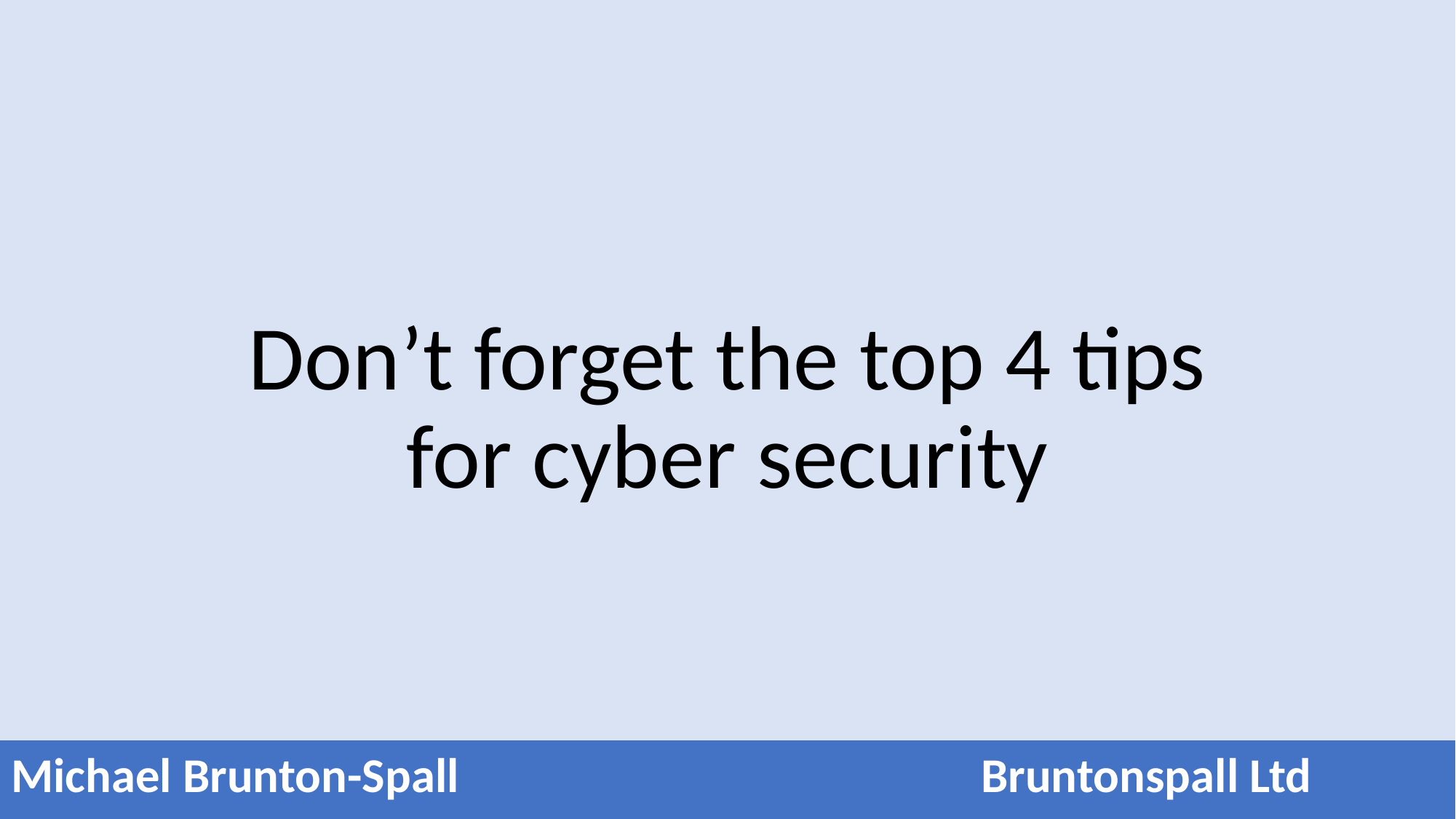

# Don’t forget the top 4 tips for cyber security